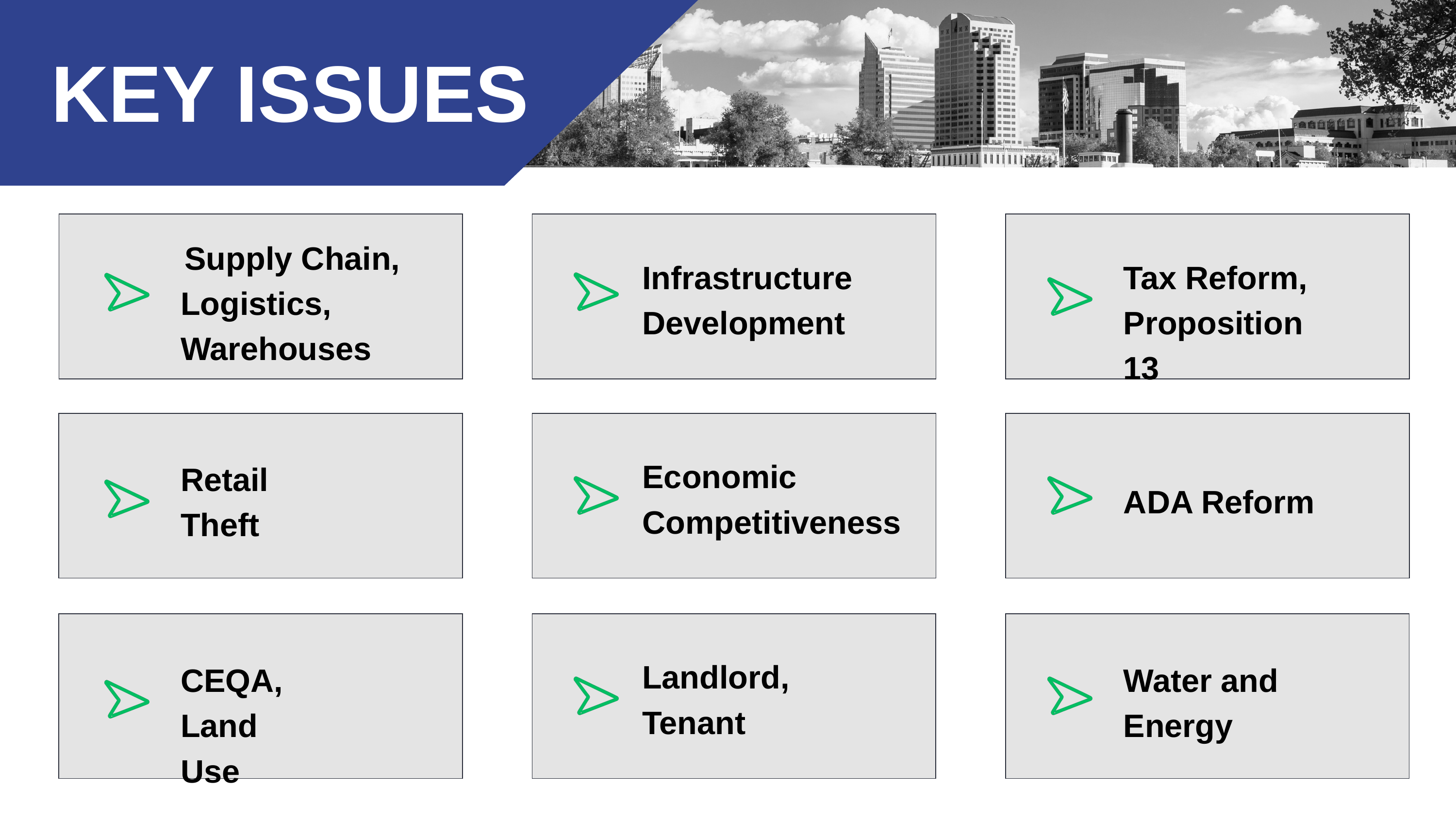

KEY ISSUES

Supply Chain,
Logistics,
Warehouses
Infrastructure
Development
Tax Reform,
Proposition 13

Economic
Competitiveness
Retail
Theft
ADA Reform

Landlord,
Tenant
CEQA,
Land Use
Water and
Energy